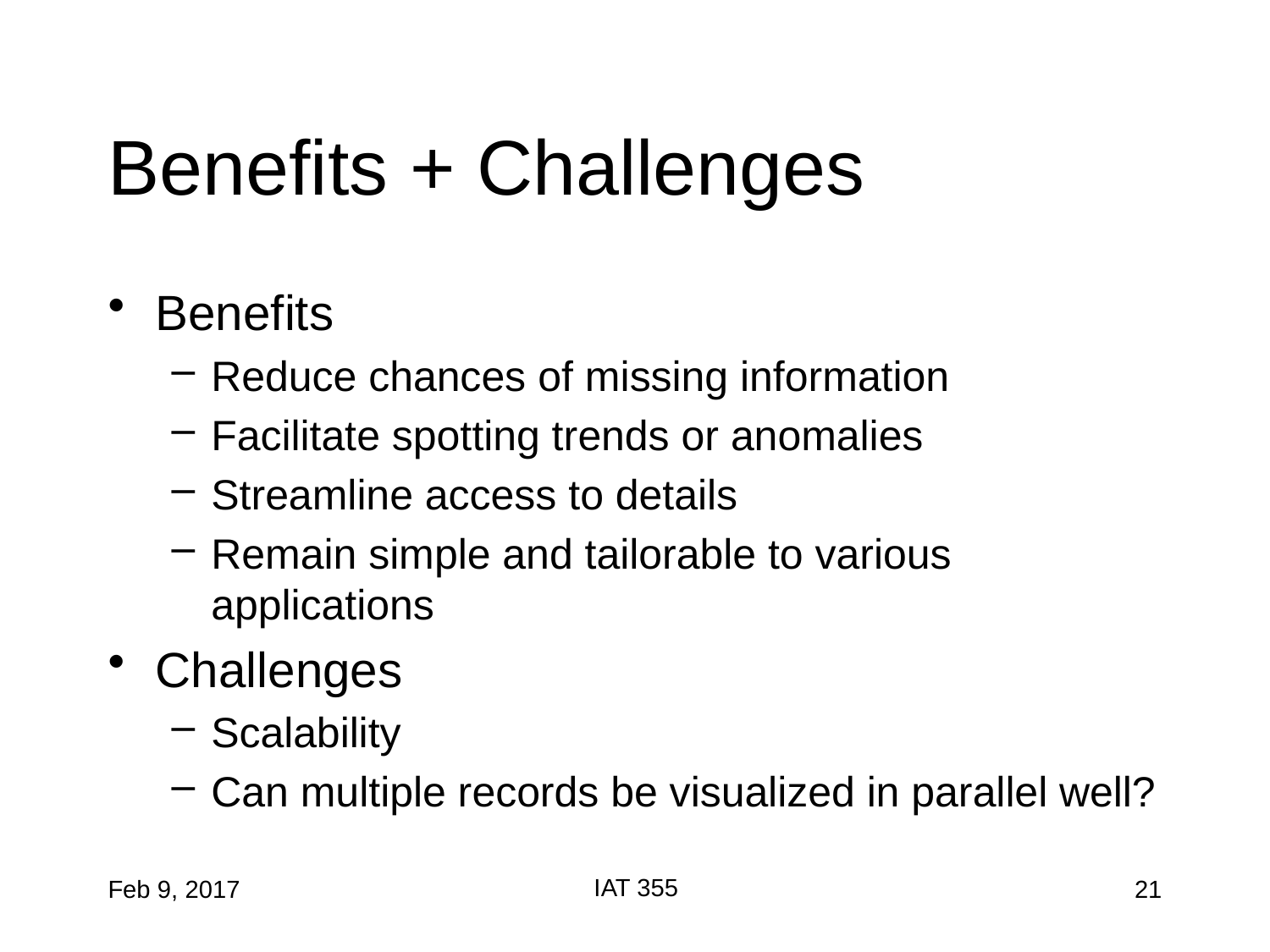

# Benefits + Challenges
Benefits
Reduce chances of missing information
Facilitate spotting trends or anomalies
Streamline access to details
Remain simple and tailorable to various applications
Challenges
Scalability
Can multiple records be visualized in parallel well?

IAT 355
Feb 9, 2017
21